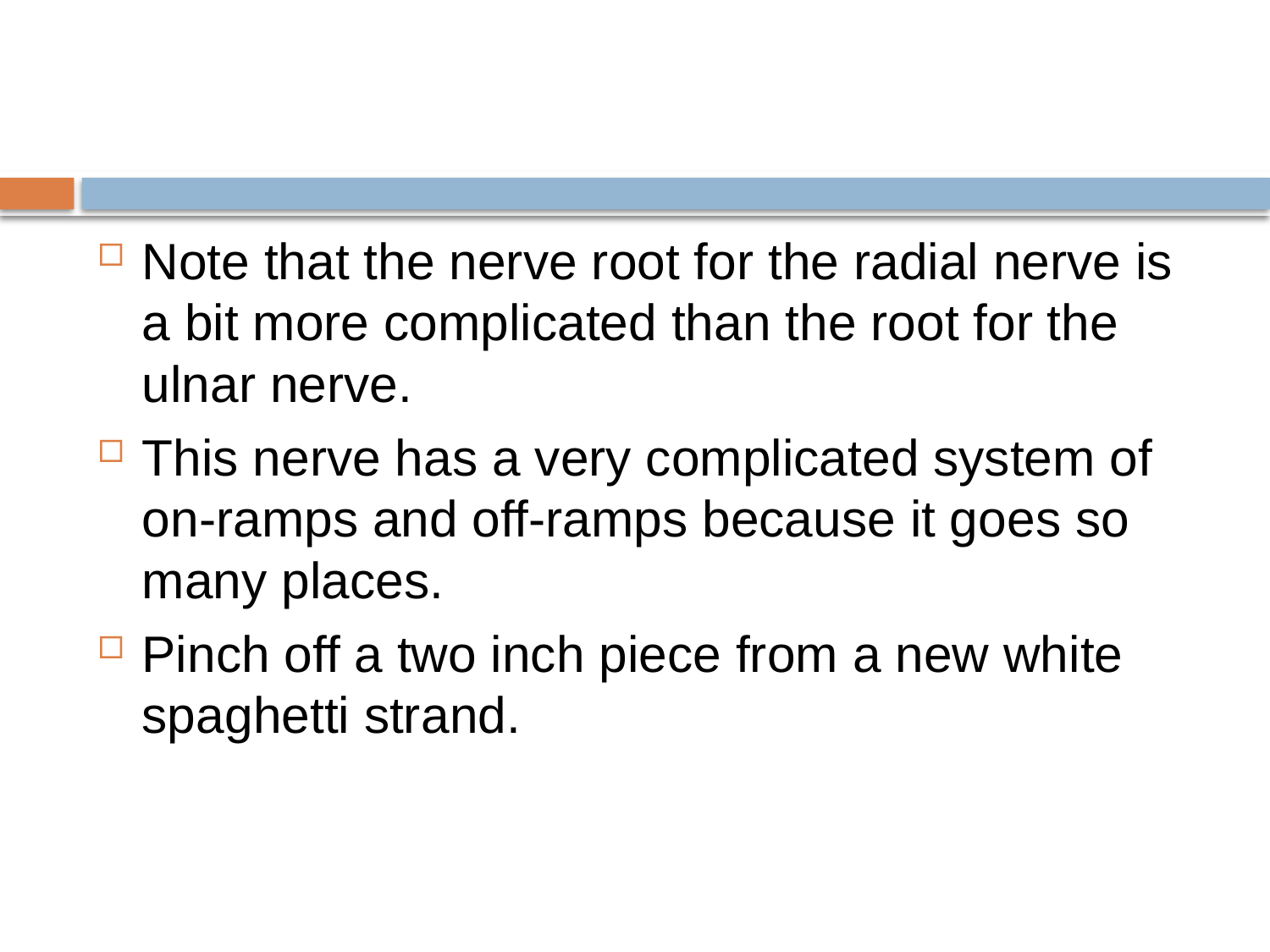

#
Note that the nerve root for the radial nerve is a bit more complicated than the root for the ulnar nerve.
This nerve has a very complicated system of on-ramps and off-ramps because it goes so many places.
Pinch off a two inch piece from a new white spaghetti strand.